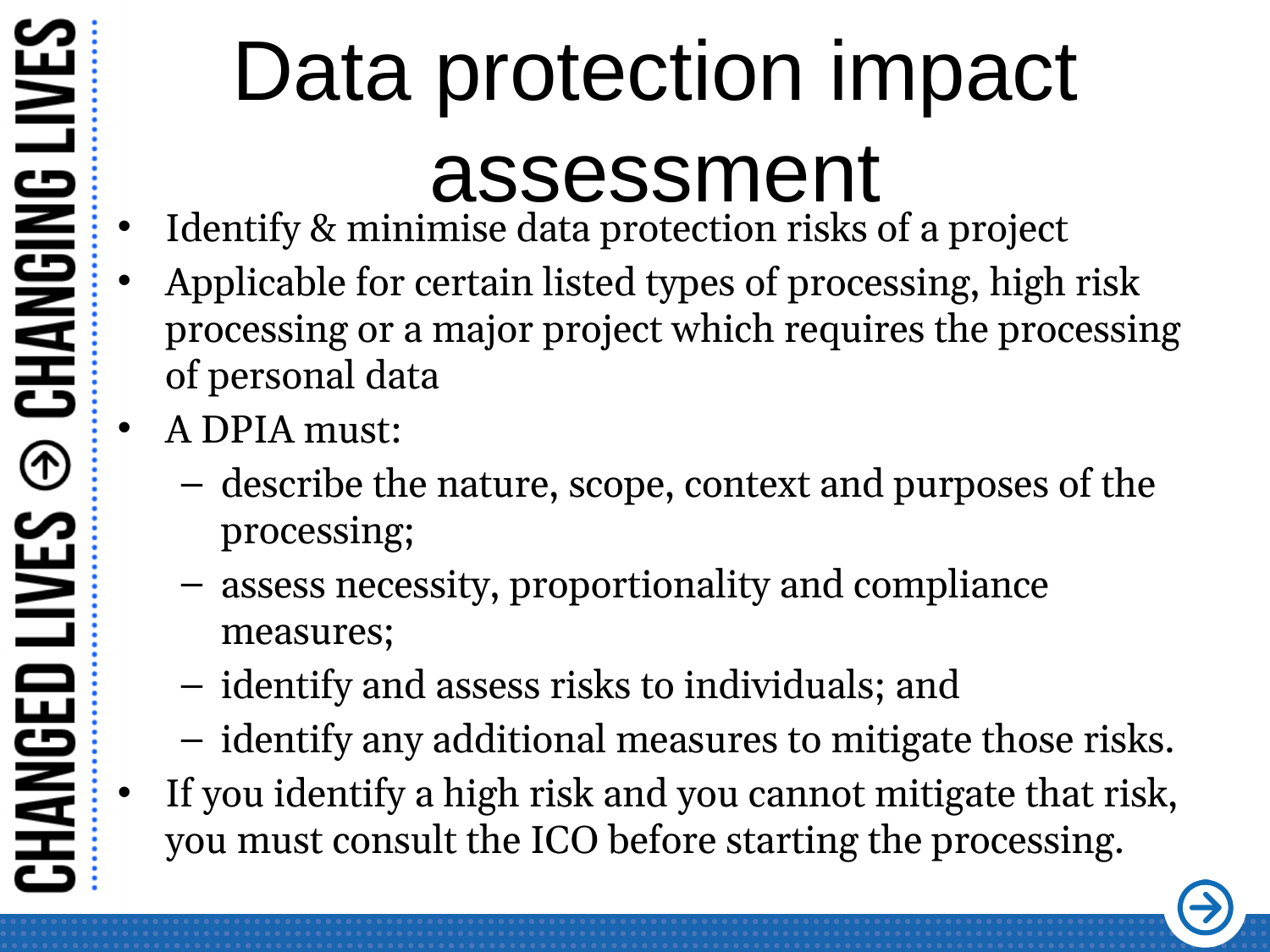

# Data protection impact assessment
Identify & minimise data protection risks of a project
Applicable for certain listed types of processing, high risk processing or a major project which requires the processing of personal data
A DPIA must:
describe the nature, scope, context and purposes of the processing;
assess necessity, proportionality and compliance measures;
identify and assess risks to individuals; and
identify any additional measures to mitigate those risks.
If you identify a high risk and you cannot mitigate that risk, you must consult the ICO before starting the processing.